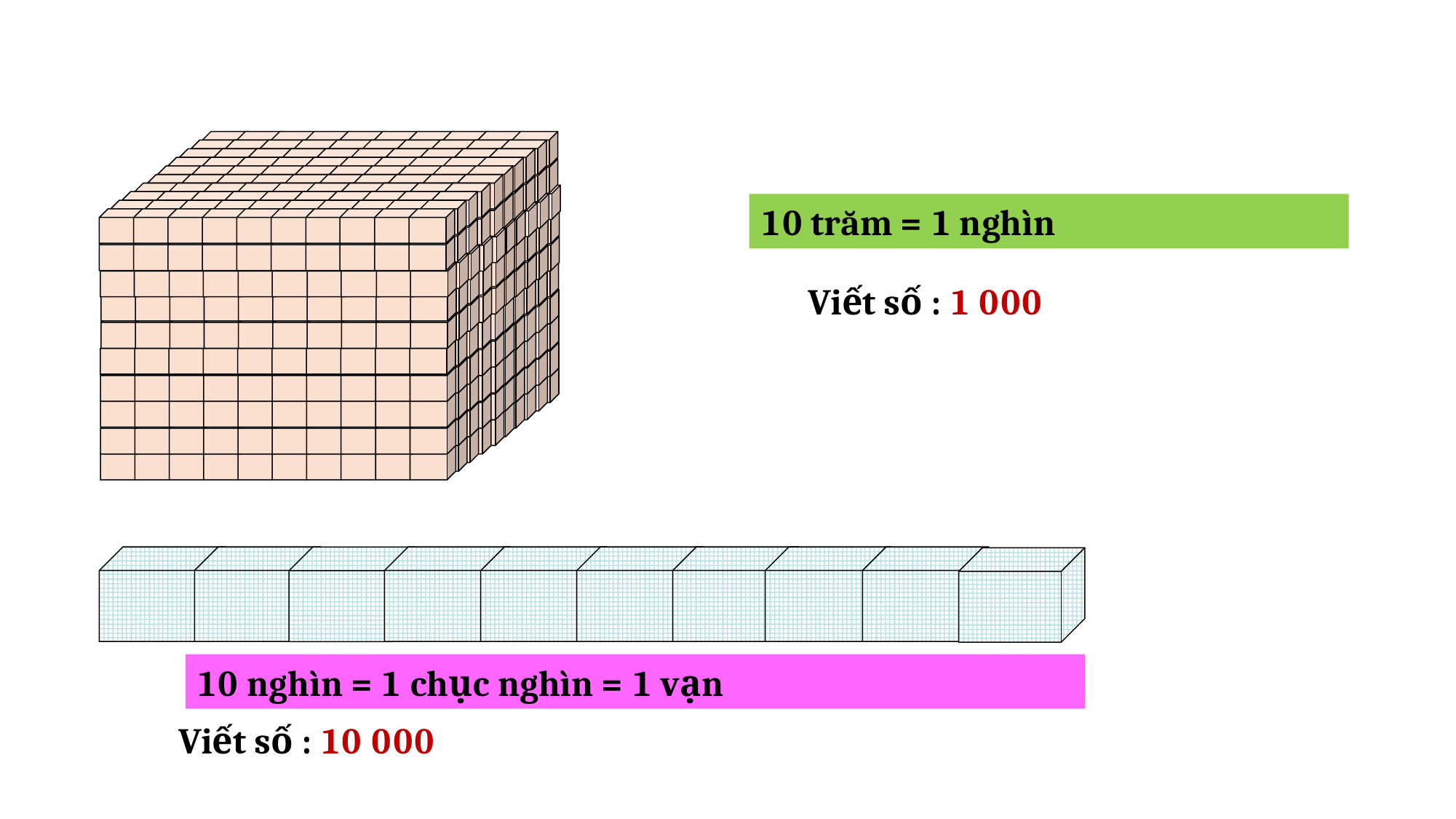

10 trăm = 1 nghìn
10 trăm bằng mấy nghìn?

Viết số : 1 000

1 trăm

10 nghìn bằng mấy chục nghìn?
10 nghìn = 1 chục nghìn = 1 vạn
1 nghìn

Viết số : 10 000